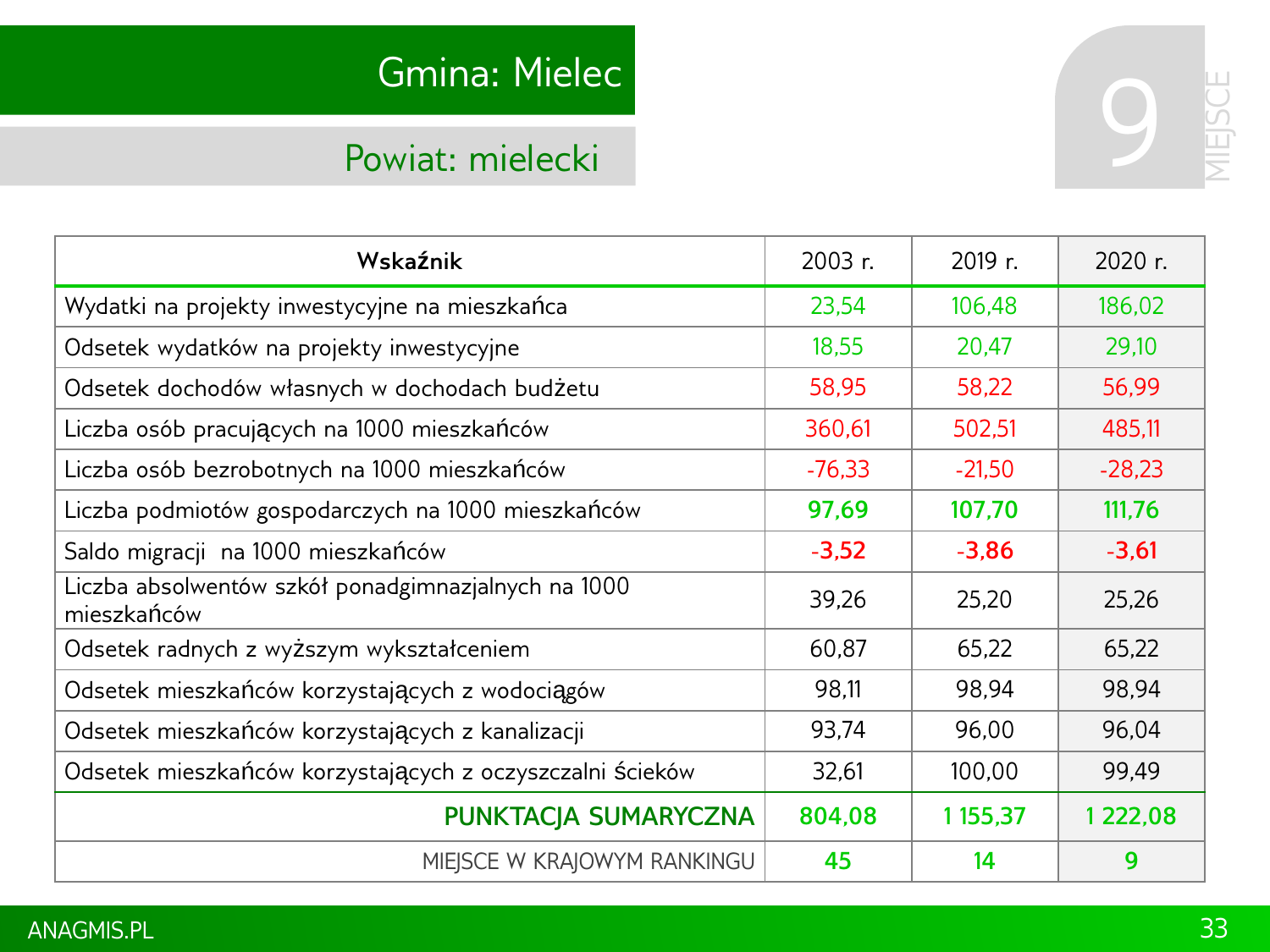

Gmina: Mielec

Powiat: mielecki

9
MIEJSCE
| Wskaźnik | 2003 r. | 2019 r. | 2020 r. |
| --- | --- | --- | --- |
| Wydatki na projekty inwestycyjne na mieszkańca | 23,54 | 106,48 | 186,02 |
| Odsetek wydatków na projekty inwestycyjne | 18,55 | 20,47 | 29,10 |
| Odsetek dochodów własnych w dochodach budżetu | 58,95 | 58,22 | 56,99 |
| Liczba osób pracujących na 1000 mieszkańców | 360,61 | 502,51 | 485,11 |
| Liczba osób bezrobotnych na 1000 mieszkańców | -76,33 | -21,50 | -28,23 |
| Liczba podmiotów gospodarczych na 1000 mieszkańców | 97,69 | 107,70 | 111,76 |
| Saldo migracji na 1000 mieszkańców | -3,52 | -3,86 | -3,61 |
| Liczba absolwentów szkół ponadgimnazjalnych na 1000 mieszkańców | 39,26 | 25,20 | 25,26 |
| Odsetek radnych z wyższym wykształceniem | 60,87 | 65,22 | 65,22 |
| Odsetek mieszkańców korzystających z wodociągów | 98,11 | 98,94 | 98,94 |
| Odsetek mieszkańców korzystających z kanalizacji | 93,74 | 96,00 | 96,04 |
| Odsetek mieszkańców korzystających z oczyszczalni ścieków | 32,61 | 100,00 | 99,49 |
| PUNKTACJA SUMARYCZNA | 804,08 | 1 155,37 | 1 222,08 |
| MIEJSCE W KRAJOWYM RANKINGU | 45 | 14 | 9 |
33

ANAGMIS.PL